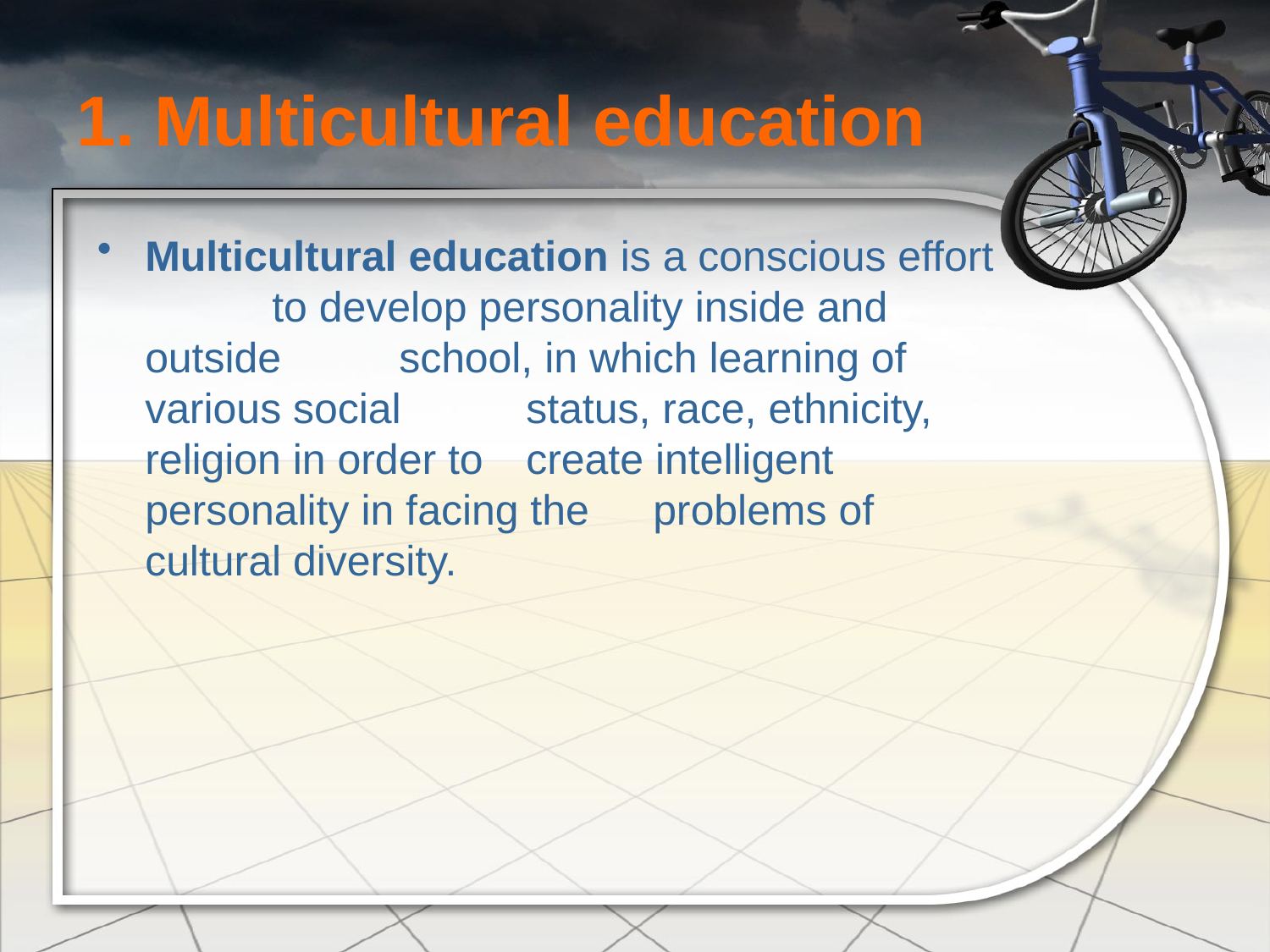

# 1. Multicultural education
Multicultural education is a conscious effort 	to develop personality inside and outside 	school, in which learning of various social 	status, race, ethnicity, religion in order to 	create intelligent personality in facing the 	problems of cultural diversity.